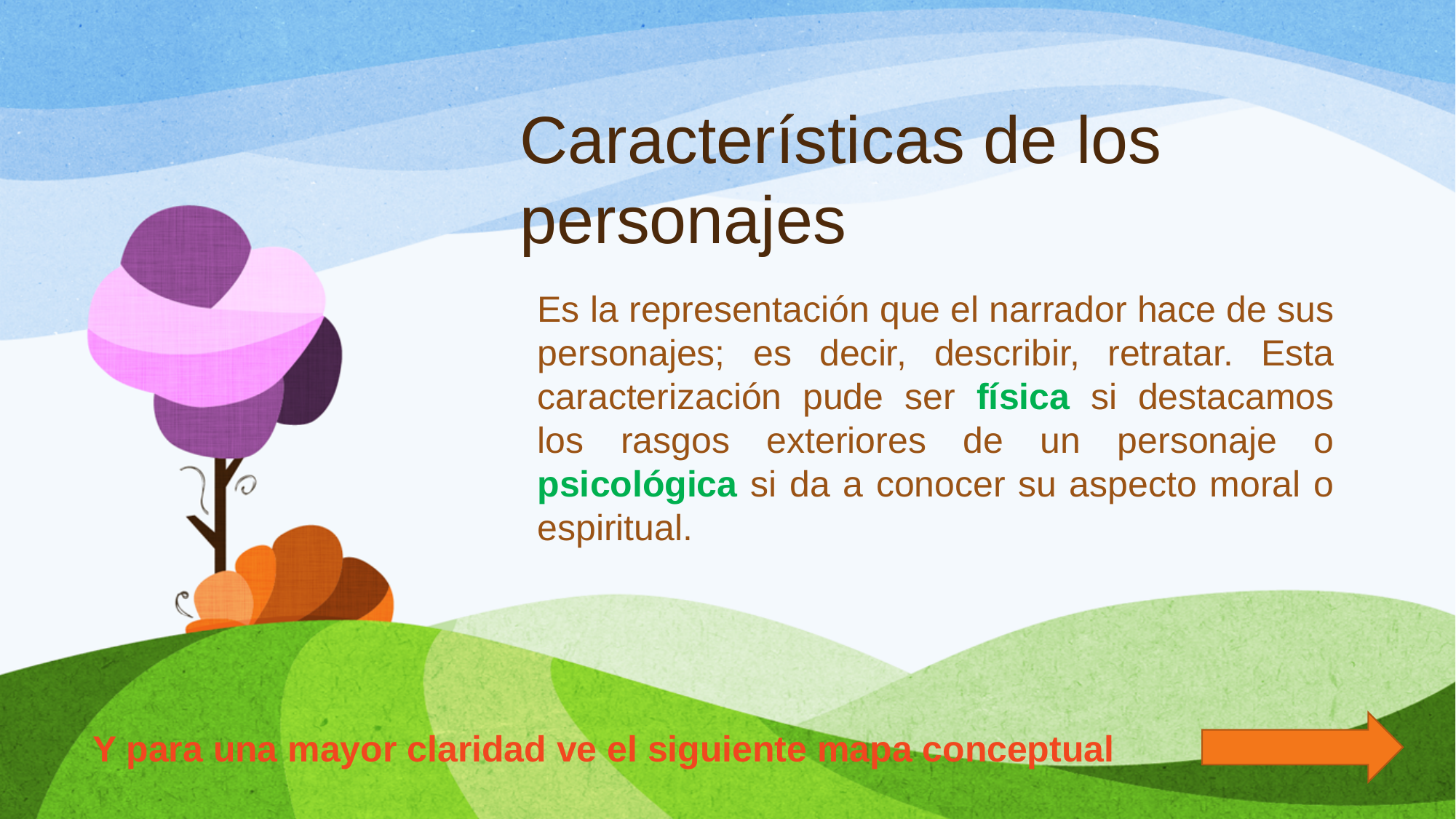

# Características de los personajes
Es la representación que el narrador hace de sus personajes; es decir, describir, retratar. Esta caracterización pude ser física si destacamos los rasgos exteriores de un personaje o psicológica si da a conocer su aspecto moral o espiritual.

Y para una mayor claridad ve el siguiente mapa conceptual